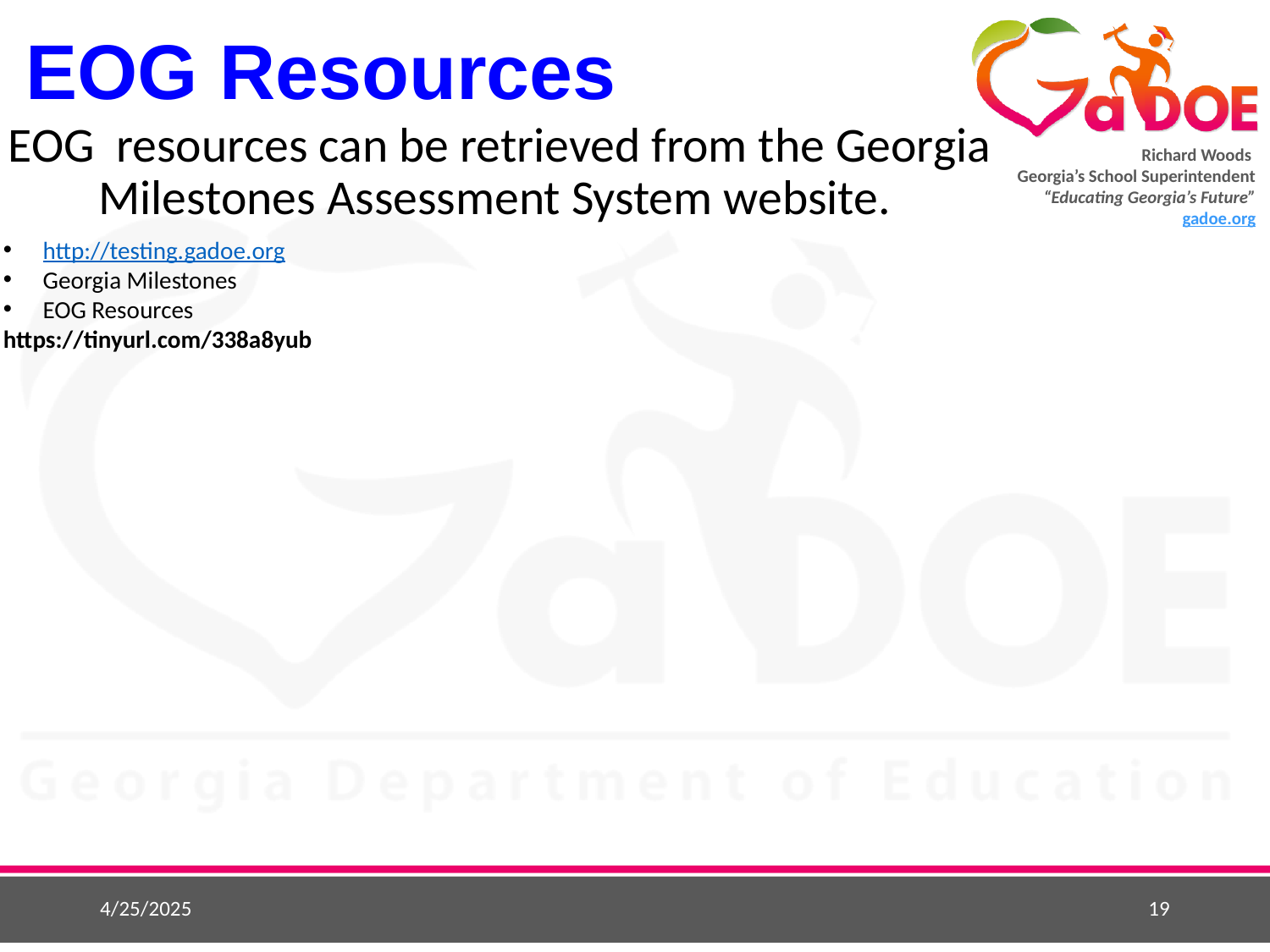

# EOG Resources
EOG  resources can be retrieved from the Georgia Milestones Assessment System website.
http://testing.gadoe.org
Georgia Milestones
EOG Resources
https://tinyurl.com/338a8yub

4/25/2025
19